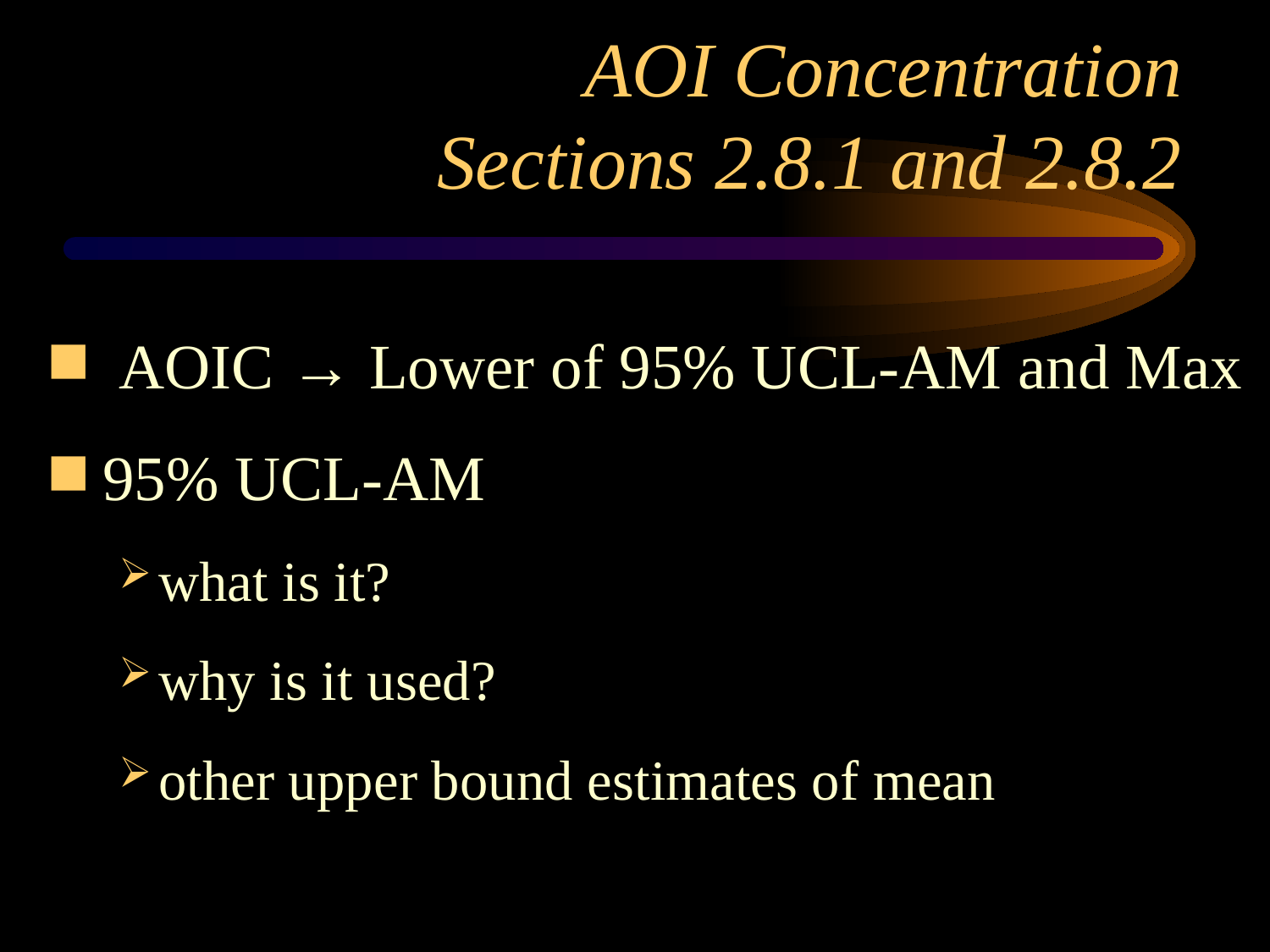

# AOI Concentration Sections 2.8.1 and 2.8.2
 AOIC → Lower of 95% UCL-AM and Max
95% UCL-AM
what is it?
why is it used?
other upper bound estimates of mean